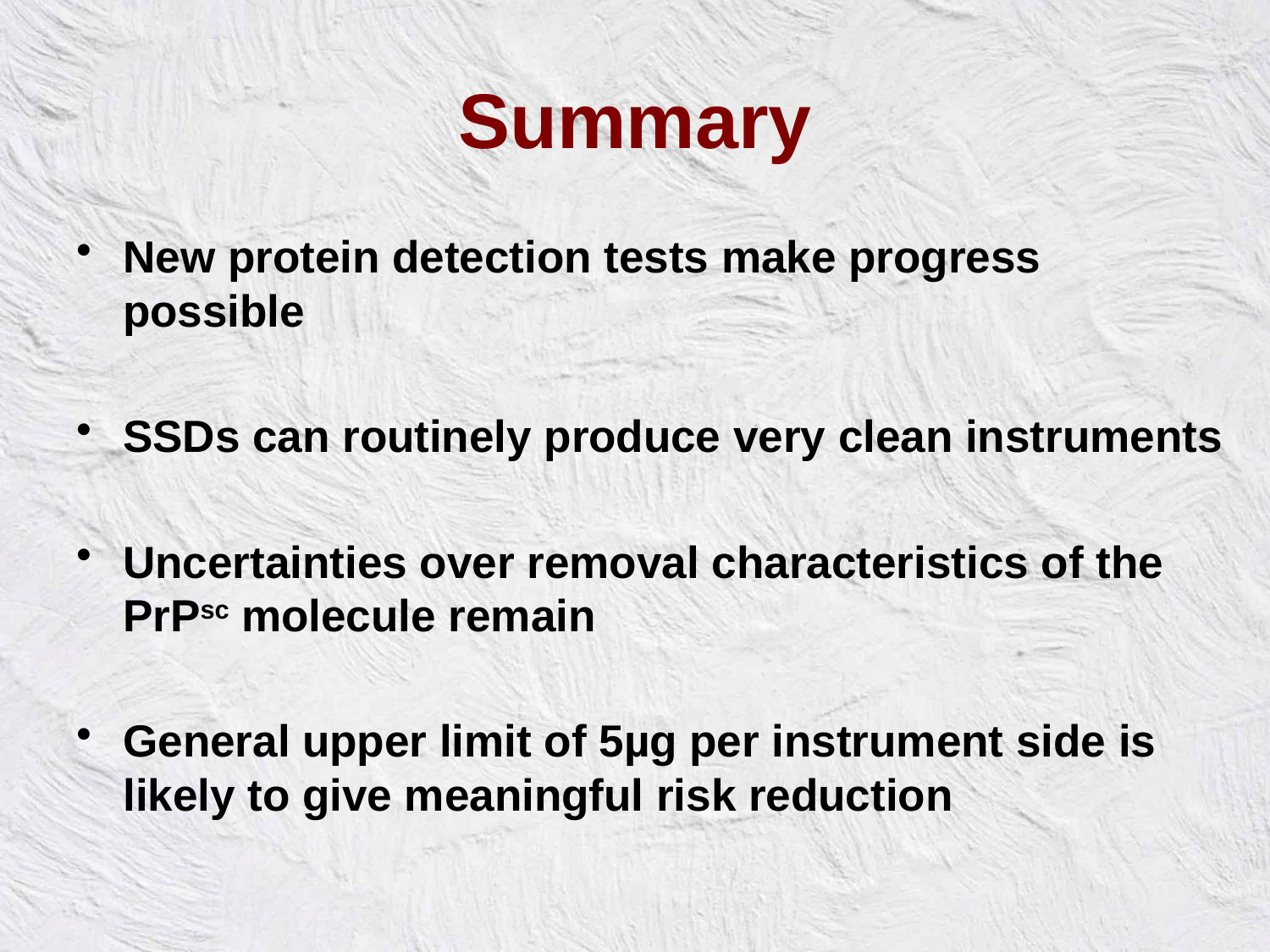

# Summary
New protein detection tests make progress possible

SSDs can routinely produce very clean instruments

Uncertainties over removal characteristics of the PrPsc molecule remain

General upper limit of 5µg per instrument side is likely to give meaningful risk reduction